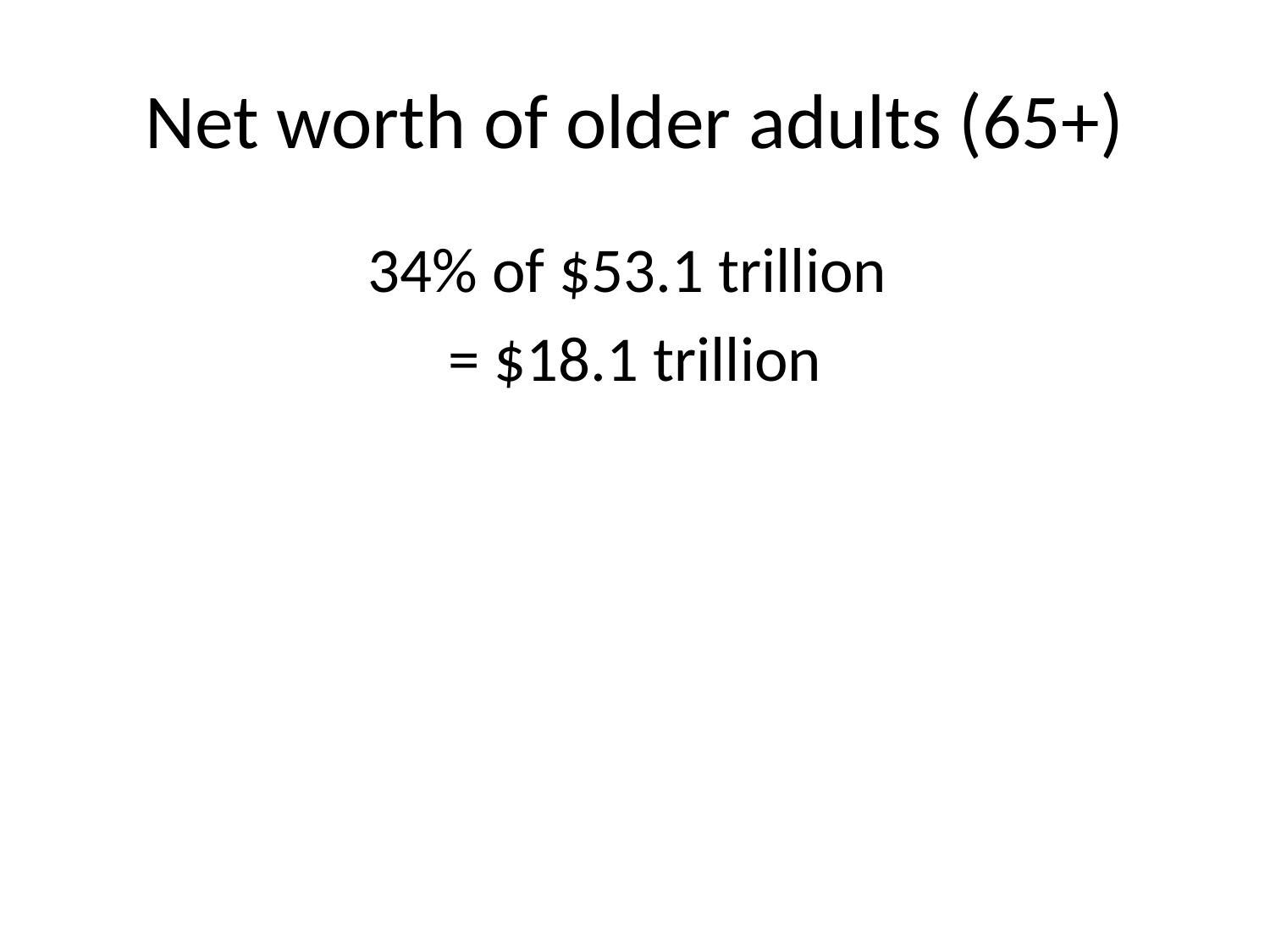

# Net worth of older adults (65+)
34% of $53.1 trillion
= $18.1 trillion